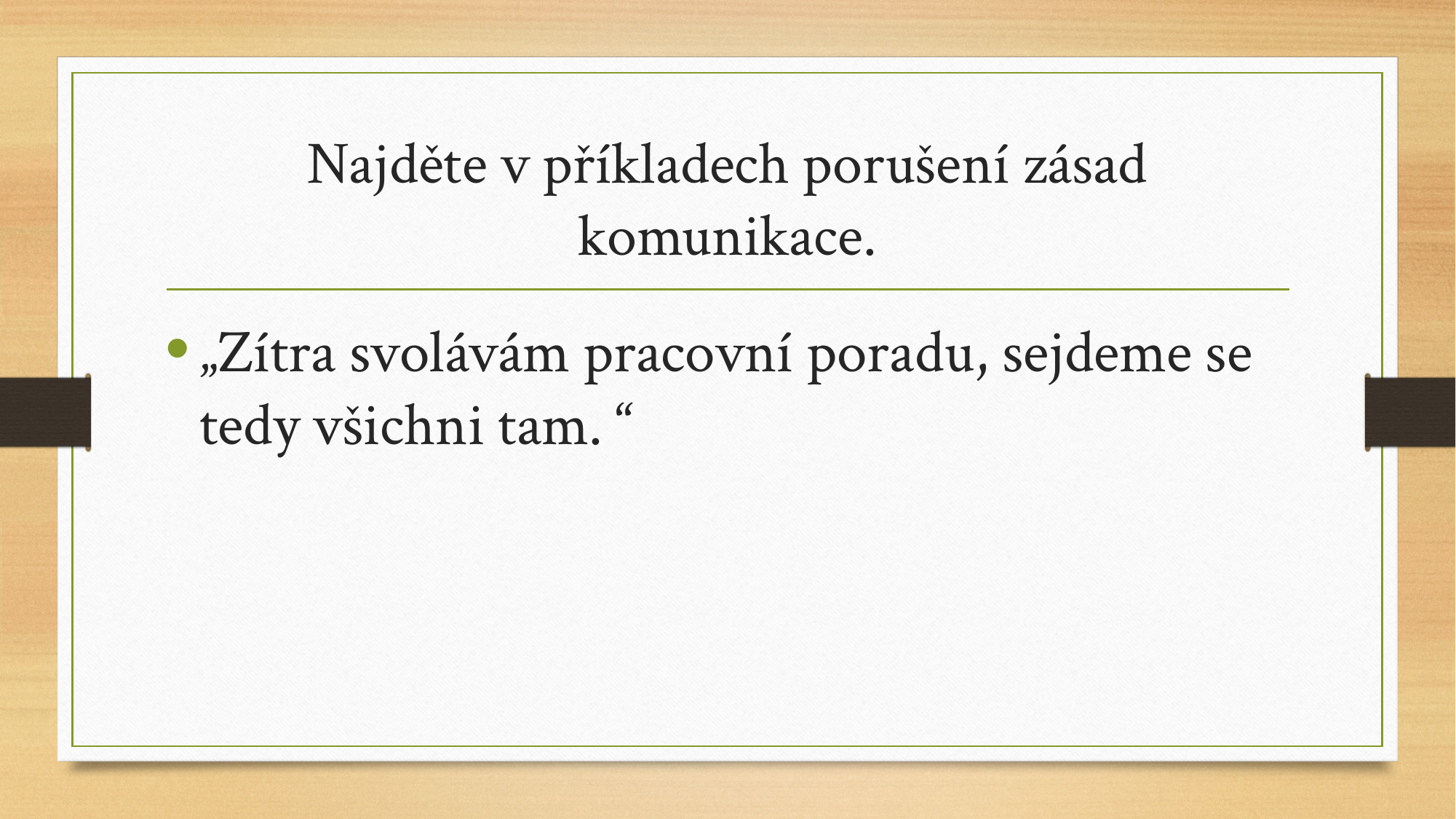

# Najděte v příkladech porušení zásad komunikace.
„Zítra svolávám pracovní poradu, sejdeme se tedy všichni tam. “